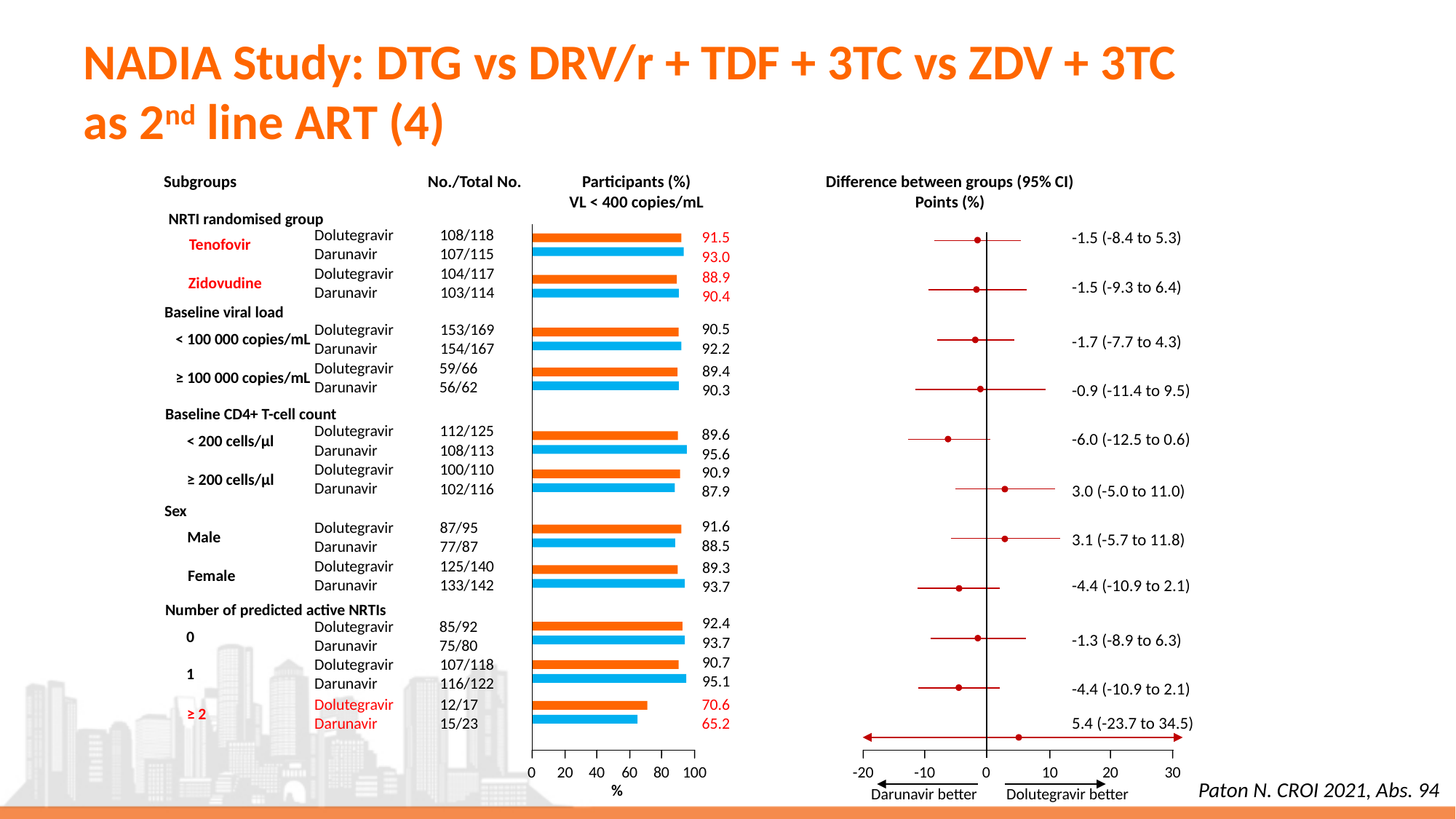

# NADIA Study: DTG vs DRV/r + TDF + 3TC vs ZDV + 3TC as 2nd line ART (4)
Subgroups
No./Total No.
Participants (%)
VL < 400 copies/mL
Difference between groups (95% CI)
Points (%)
NRTI randomised group
108/118
107/115
Dolutegravir
Darunavir
91.5
93.0
-1.5 (-8.4 to 5.3)

Tenofovir

104/117
103/114
Dolutegravir
Darunavir
88.9
90.4
Zidovudine
-1.5 (-9.3 to 6.4)

Baseline viral load
90.5
92.2
153/169
154/167
Dolutegravir
Darunavir
< 100 000 copies/mL
-1.7 (-7.7 to 4.3)

59/66
56/62
Dolutegravir
Darunavir
89.4
90.3
≥ 100 000 copies/mL

-0.9 (-11.4 to 9.5)

Baseline CD4+ T-cell count
112/125
108/113
Dolutegravir
Darunavir
89.6
95.6
-6.0 (-12.5 to 0.6)
< 200 cells/µl

100/110
102/116
Dolutegravir
Darunavir
90.9
87.9
≥ 200 cells/µl

3.0 (-5.0 to 11.0)

Sex
91.6
88.5
87/95
77/87
Dolutegravir
Darunavir
Male
3.1 (-5.7 to 11.8)

125/140
133/142
Dolutegravir
Darunavir
89.3
93.7
Female

-4.4 (-10.9 to 2.1)

Number of predicted active NRTIs
92.4
93.7
85/92
75/80
Dolutegravir
Darunavir
0

-1.3 (-8.9 to 6.3)

90.7
95.1
107/118
116/122
Dolutegravir
Darunavir
1

-4.4 (-10.9 to 2.1)

12/17
15/23
70.6
65.2
Dolutegravir
Darunavir
≥ 2

5.4 (-23.7 to 34.5)

0
20
40
60
80
100
-20
-10
0
10
20
30
%
Darunavir better
Dolutegravir better
Paton N. CROI 2021, Abs. 94